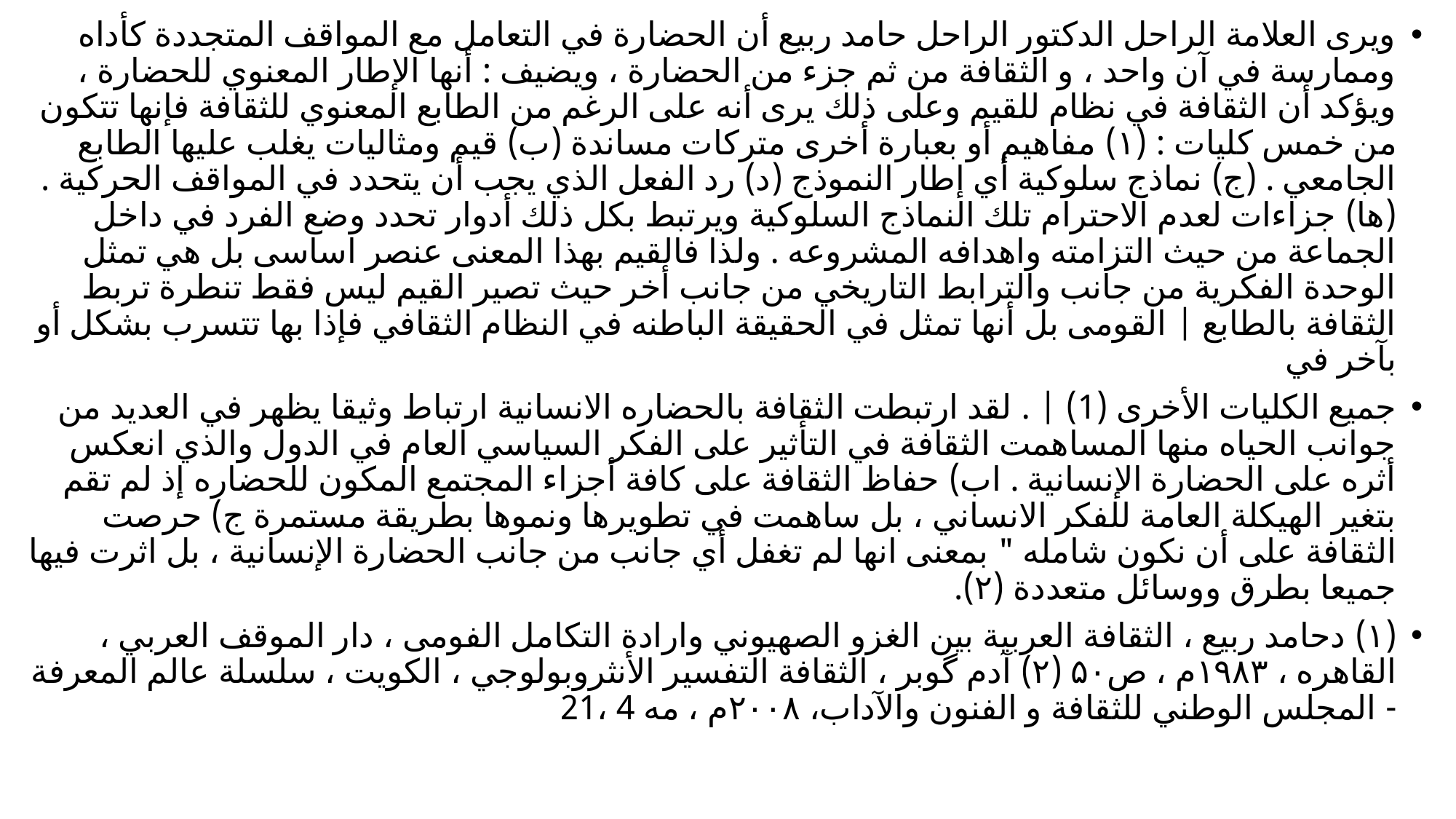

ويرى العلامة الراحل الدكتور الراحل حامد ربيع أن الحضارة في التعامل مع المواقف المتجددة كأداه وممارسة في آن واحد ، و الثقافة من ثم جزء من الحضارة ، ويضيف : أنها الإطار المعنوي للحضارة ، ويؤكد أن الثقافة في نظام للقيم وعلى ذلك يرى أنه على الرغم من الطابع المعنوي للثقافة فإنها تتكون من خمس كليات : (۱) مفاهيم أو بعبارة أخرى متركات مساندة (ب) قيم ومثاليات يغلب عليها الطابع الجامعي . (ج) نماذج سلوكية أي إطار النموذج (د) رد الفعل الذي يجب أن يتحدد في المواقف الحركية . (ها) جزاءات لعدم الاحترام تلك النماذج السلوكية ويرتبط بكل ذلك أدوار تحدد وضع الفرد في داخل الجماعة من حيث التزامته واهدافه المشروعه . ولذا فالقيم بهذا المعنى عنصر اساسی بل هي تمثل الوحدة الفكرية من جانب والترابط التاريخي من جانب أخر حيث تصير القيم ليس فقط تنطرة تربط الثقافة بالطابع | القومی بل أنها تمثل في الحقيقة الباطنه في النظام الثقافي فإذا بها تتسرب بشكل أو بآخر في
جميع الكليات الأخرى (1) | . لقد ارتبطت الثقافة بالحضاره الانسانية ارتباط وثيقا يظهر في العديد من جوانب الحياه منها المساهمت الثقافة في التأثير على الفكر السياسي العام في الدول والذي انعكس أثره على الحضارة الإنسانية . اب) حفاظ الثقافة على كافة أجزاء المجتمع المكون للحضاره إذ لم تقم بتغير الهيكلة العامة للفكر الانساني ، بل ساهمت في تطويرها ونموها بطريقة مستمرة ج) حرصت الثقافة على أن نكون شامله " بمعنى انها لم تغفل أي جانب من جانب الحضارة الإنسانية ، بل اثرت فيها جميعا بطرق ووسائل متعددة (۲).
(۱) دحامد ربيع ، الثقافة العربية بين الغزو الصهيوني وارادة التكامل الفومی ، دار الموقف العربي ، القاهره ، ۱۹۸۳م ، ص۵۰ (۲) آدم گوبر ، الثقافة التفسير الأنثروبولوجي ، الكويت ، سلسلة عالم المعرفة - المجلس الوطني للثقافة و الفنون والآداب، ۲۰۰۸م ، مه 4 ،21